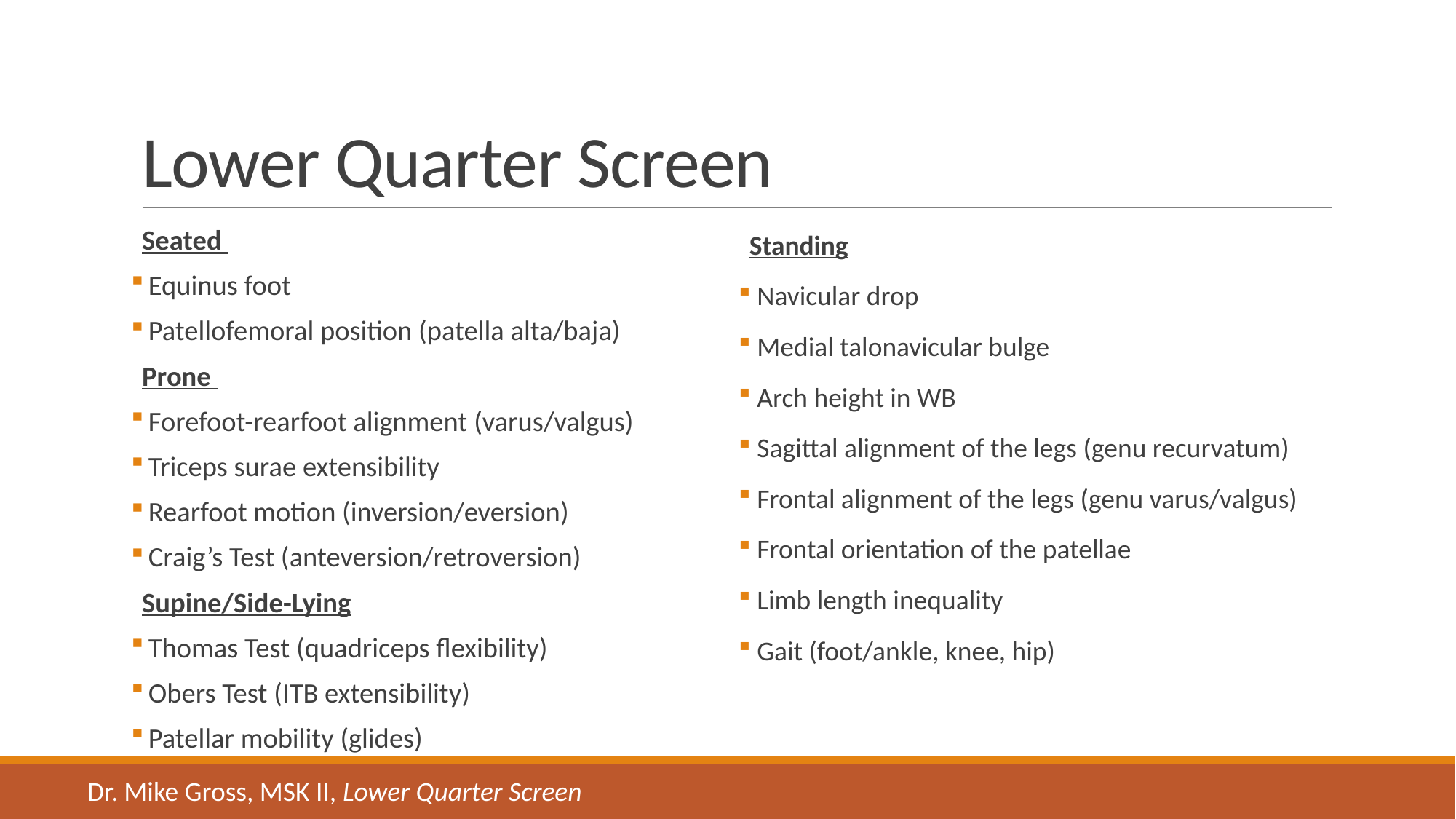

# Lower Quarter Screen
Seated
 Equinus foot
 Patellofemoral position (patella alta/baja)
Prone
 Forefoot-rearfoot alignment (varus/valgus)
 Triceps surae extensibility
 Rearfoot motion (inversion/eversion)
 Craig’s Test (anteversion/retroversion)
Supine/Side-Lying
 Thomas Test (quadriceps flexibility)
 Obers Test (ITB extensibility)
 Patellar mobility (glides)

Standing
 Navicular drop
 Medial talonavicular bulge
 Arch height in WB
 Sagittal alignment of the legs (genu recurvatum)
 Frontal alignment of the legs (genu varus/valgus)
 Frontal orientation of the patellae
 Limb length inequality
 Gait (foot/ankle, knee, hip)
Dr. Mike Gross, MSK II, Lower Quarter Screen